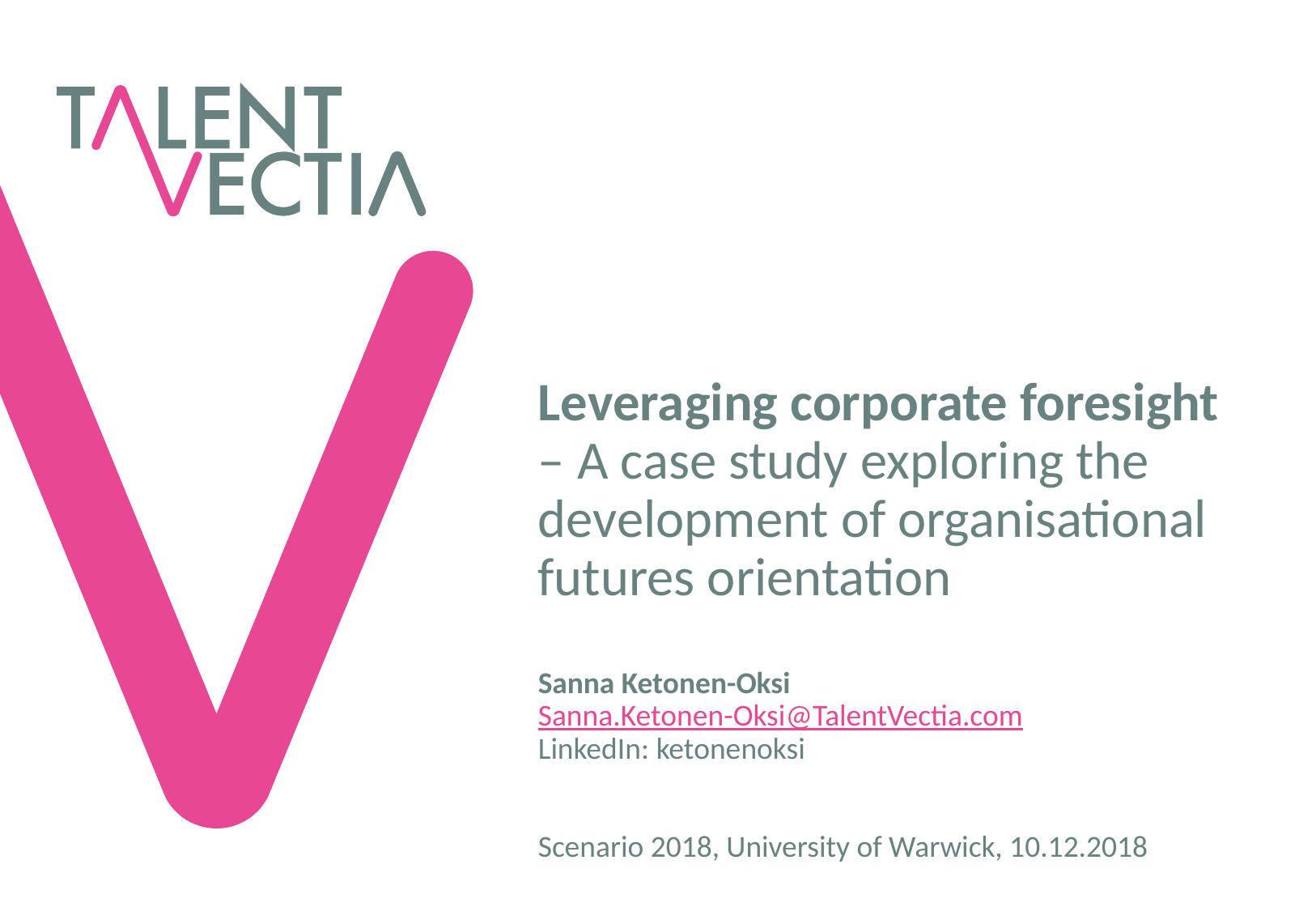

# Leveraging corporate foresight – A case study exploring the development of organisational futures orientation
Sanna Ketonen-Oksi
Sanna.Ketonen-Oksi@TalentVectia.com
LinkedIn: ketonenoksi

Scenario 2018, University of Warwick, 10.12.2018